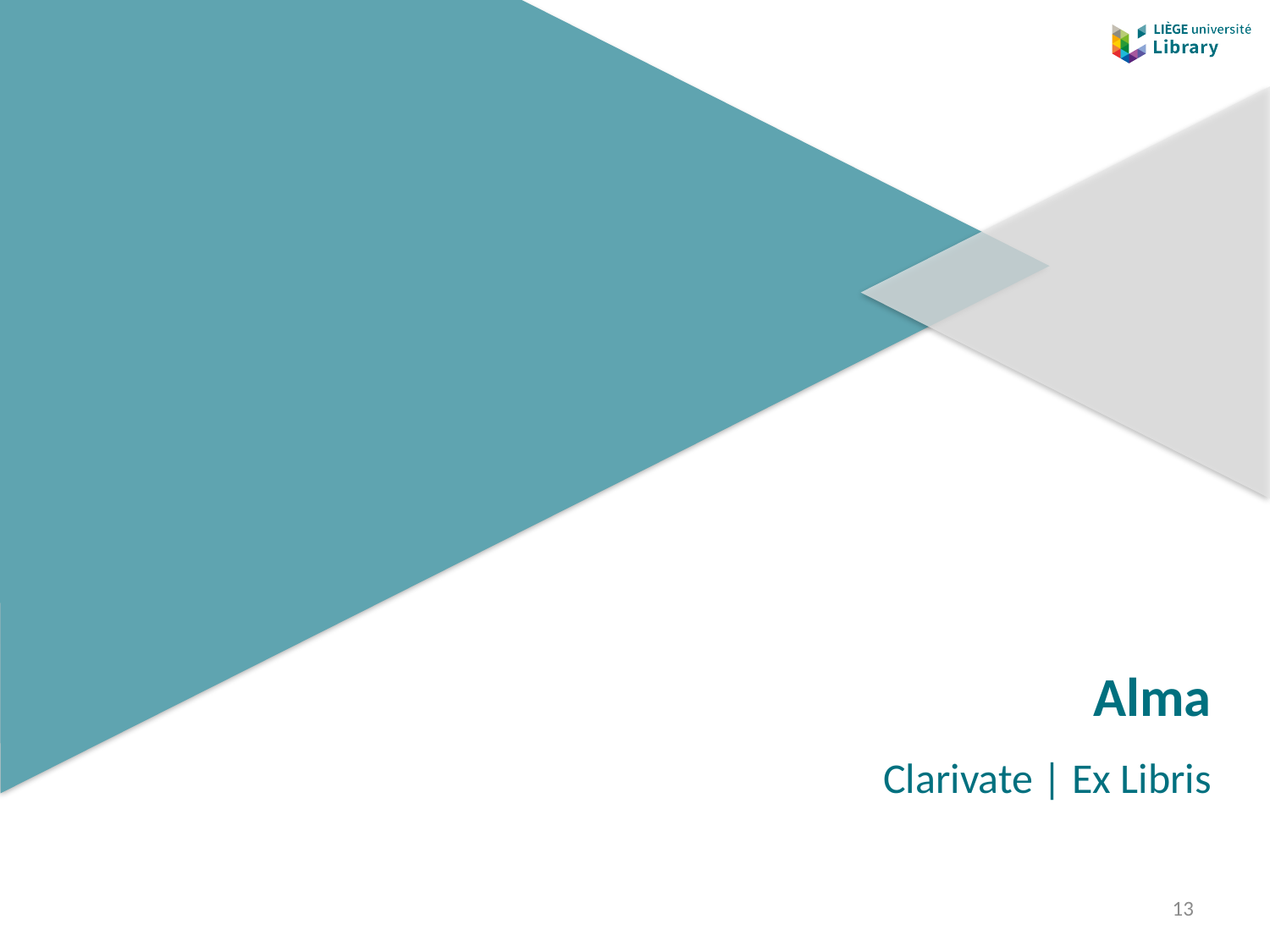

# Alma
Clarivate | Ex Libris
13